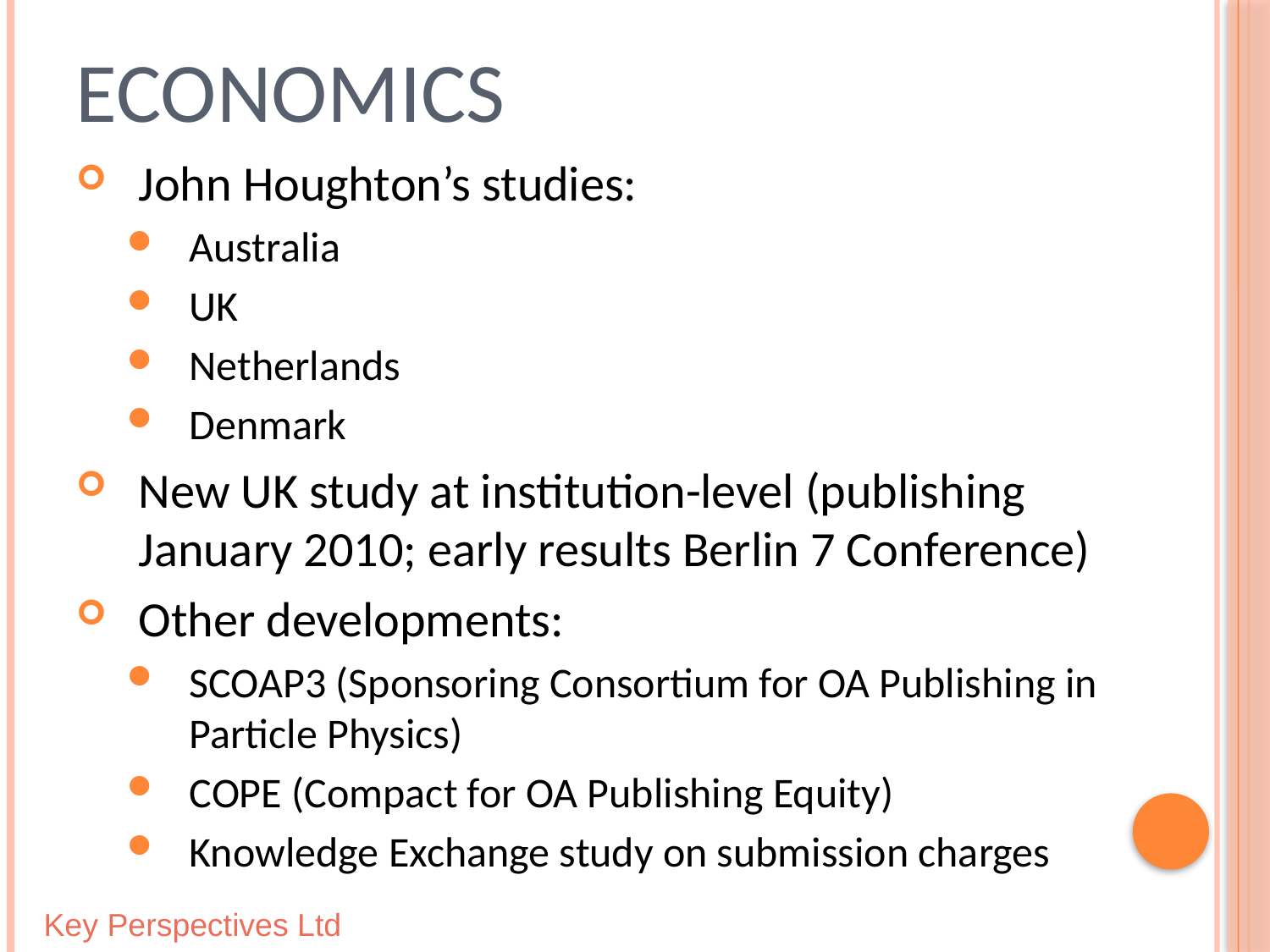

# Economics
John Houghton’s studies:
Australia
UK
Netherlands
Denmark
New UK study at institution-level (publishing January 2010; early results Berlin 7 Conference)
Other developments:
SCOAP3 (Sponsoring Consortium for OA Publishing in Particle Physics)
COPE (Compact for OA Publishing Equity)
Knowledge Exchange study on submission charges
Key Perspectives Ltd